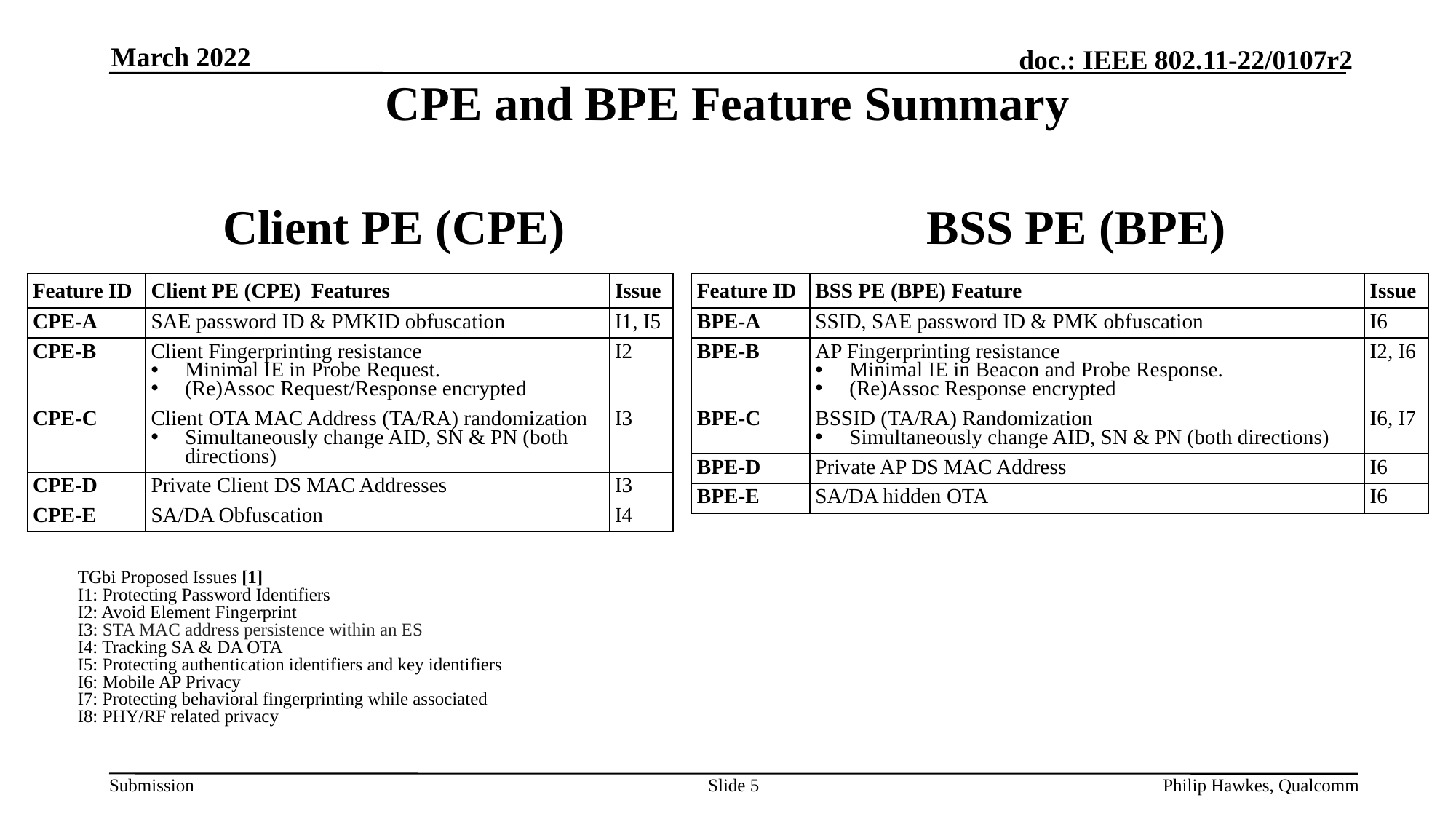

# CPE and BPE Feature Summary
March 2022
Client PE (CPE)
BSS PE (BPE)
| Feature ID | Client PE (CPE) Features | Issue |
| --- | --- | --- |
| CPE-A | SAE password ID & PMKID obfuscation | I1, I5 |
| CPE-B | Client Fingerprinting resistance Minimal IE in Probe Request. (Re)Assoc Request/Response encrypted | I2 |
| CPE-C | Client OTA MAC Address (TA/RA) randomization Simultaneously change AID, SN & PN (both directions) | I3 |
| CPE-D | Private Client DS MAC Addresses | I3 |
| CPE-E | SA/DA Obfuscation | I4 |
| Feature ID | BSS PE (BPE) Feature | Issue |
| --- | --- | --- |
| BPE-A | SSID, SAE password ID & PMK obfuscation | I6 |
| BPE-B | AP Fingerprinting resistance Minimal IE in Beacon and Probe Response. (Re)Assoc Response encrypted | I2, I6 |
| BPE-C | BSSID (TA/RA) Randomization Simultaneously change AID, SN & PN (both directions) | I6, I7 |
| BPE-D | Private AP DS MAC Address | I6 |
| BPE-E | SA/DA hidden OTA | I6 |
TGbi Proposed Issues [1]
I1: Protecting Password Identifiers
I2: Avoid Element Fingerprint
I3: STA MAC address persistence within an ESS
I4: Tracking SA & DA OTA
I5: Protecting authentication identifiers and key identifiers
I6: Mobile AP Privacy
I7: Protecting behavioral fingerprinting while associated
I8: PHY/RF related privacy
Slide 5
Philip Hawkes, Qualcomm